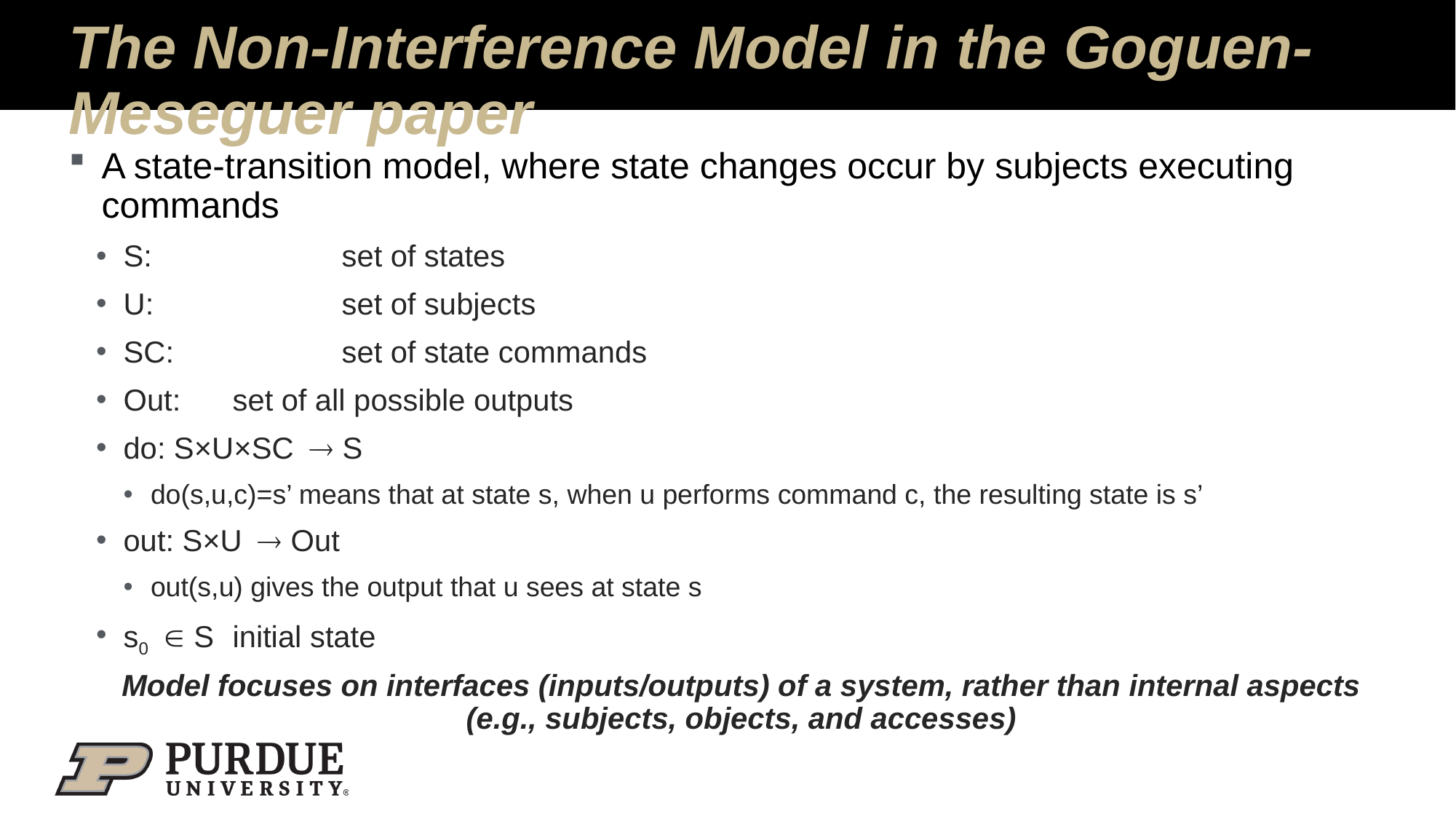

# The Non-Interference Model in the Goguen-Meseguer paper
A state-transition model, where state changes occur by subjects executing commands
S:		set of states
U:		set of subjects
SC:		set of state commands
Out:	set of all possible outputs
do: S×U×SC → S
do(s,u,c)=s’ means that at state s, when u performs command c, the resulting state is s’
out: S×U → Out
out(s,u) gives the output that u sees at state s
s0 ∈ S	initial state
Model focuses on interfaces (inputs/outputs) of a system, rather than internal aspects (e.g., subjects, objects, and accesses)